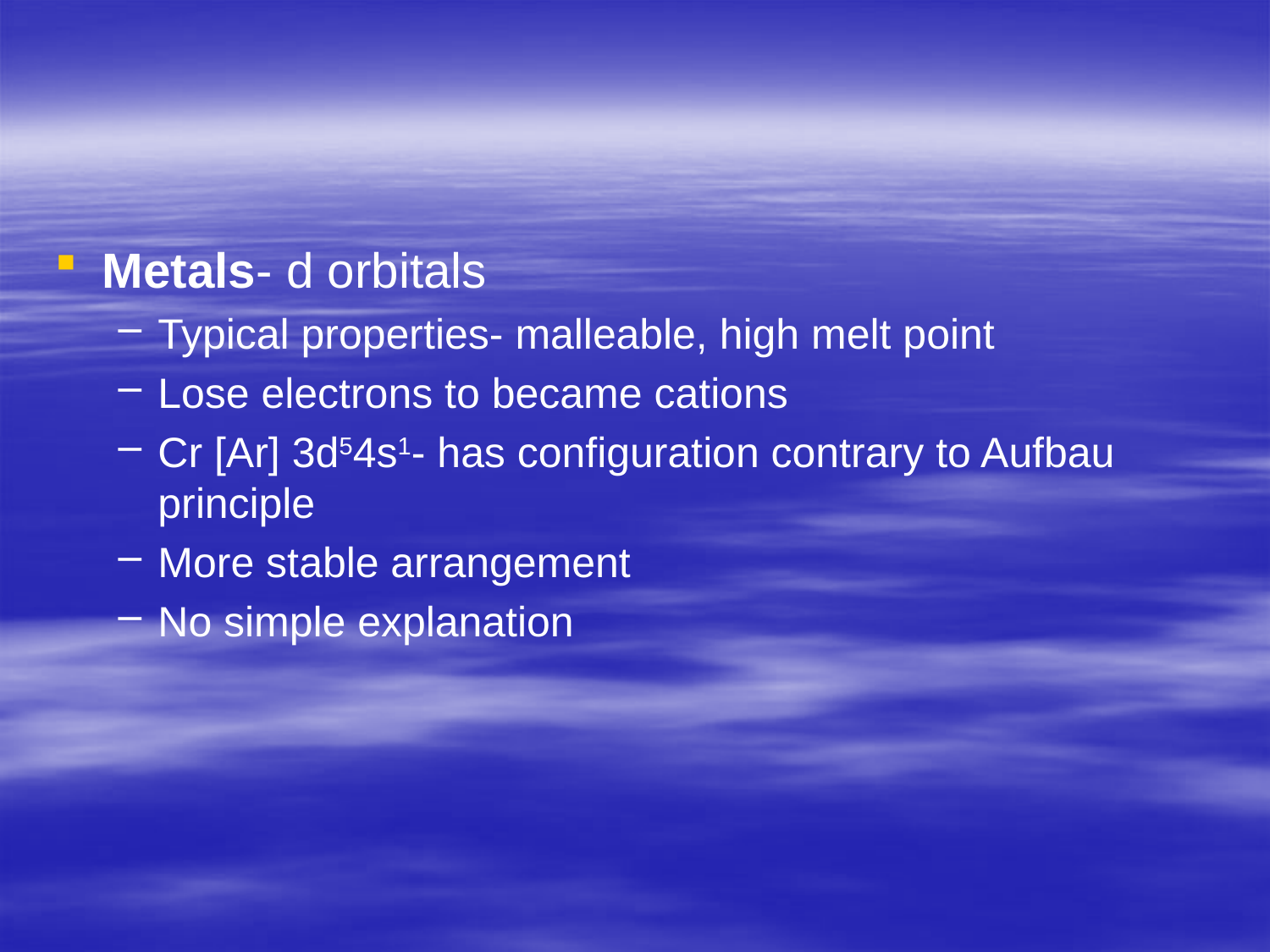

#
Metals- d orbitals
Typical properties- malleable, high melt point
Lose electrons to became cations
Cr [Ar] 3d54s1- has configuration contrary to Aufbau principle
More stable arrangement
No simple explanation